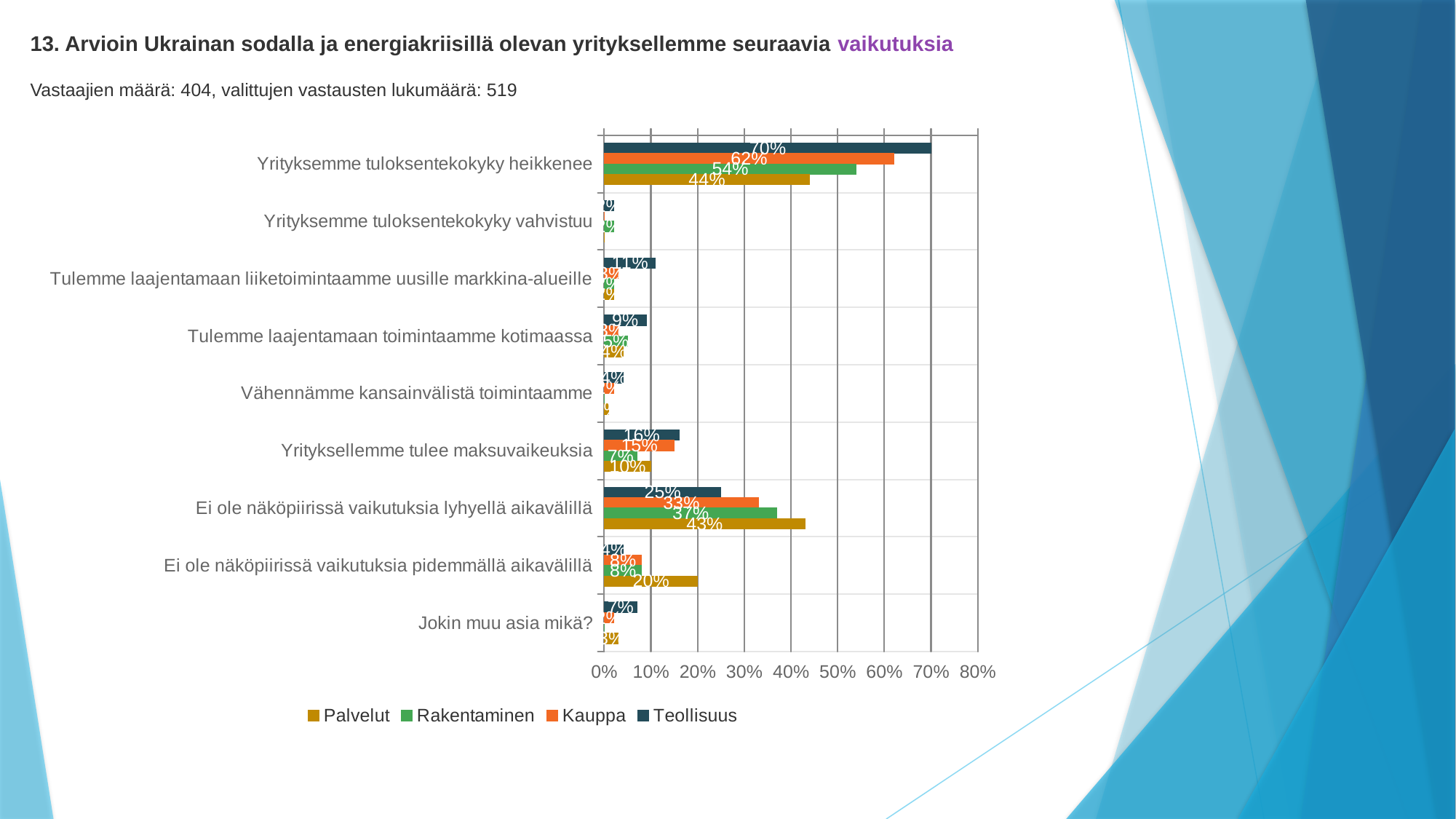

13. Arvioin Ukrainan sodalla ja energiakriisillä olevan yrityksellemme seuraavia vaikutuksia
Vastaajien määrä: 404, valittujen vastausten lukumäärä: 519

### Chart

| Category | Teollisuus | Kauppa | Rakentaminen | Palvelut |
|---|---|---|---|---|
| Yrityksemme tuloksentekokyky heikkenee | 0.7 | 0.62 | 0.54 | 0.44 |
| Yrityksemme tuloksentekokyky vahvistuu | 0.02 | 0.0 | 0.02 | 0.0 |
| Tulemme laajentamaan liiketoimintaamme uusille markkina-alueille | 0.11 | 0.03 | 0.02 | 0.02 |
| Tulemme laajentamaan toimintaamme kotimaassa | 0.09 | 0.03 | 0.05 | 0.04 |
| Vähennämme kansainvälistä toimintaamme | 0.04 | 0.02 | 0.0 | 0.01 |
| Yrityksellemme tulee maksuvaikeuksia | 0.16 | 0.15 | 0.07 | 0.1 |
| Ei ole näköpiirissä vaikutuksia lyhyellä aikavälillä | 0.25 | 0.33 | 0.37 | 0.43 |
| Ei ole näköpiirissä vaikutuksia pidemmällä aikavälillä | 0.04 | 0.08 | 0.08 | 0.2 |
| Jokin muu asia mikä? | 0.07 | 0.02 | 0.0 | 0.03 |